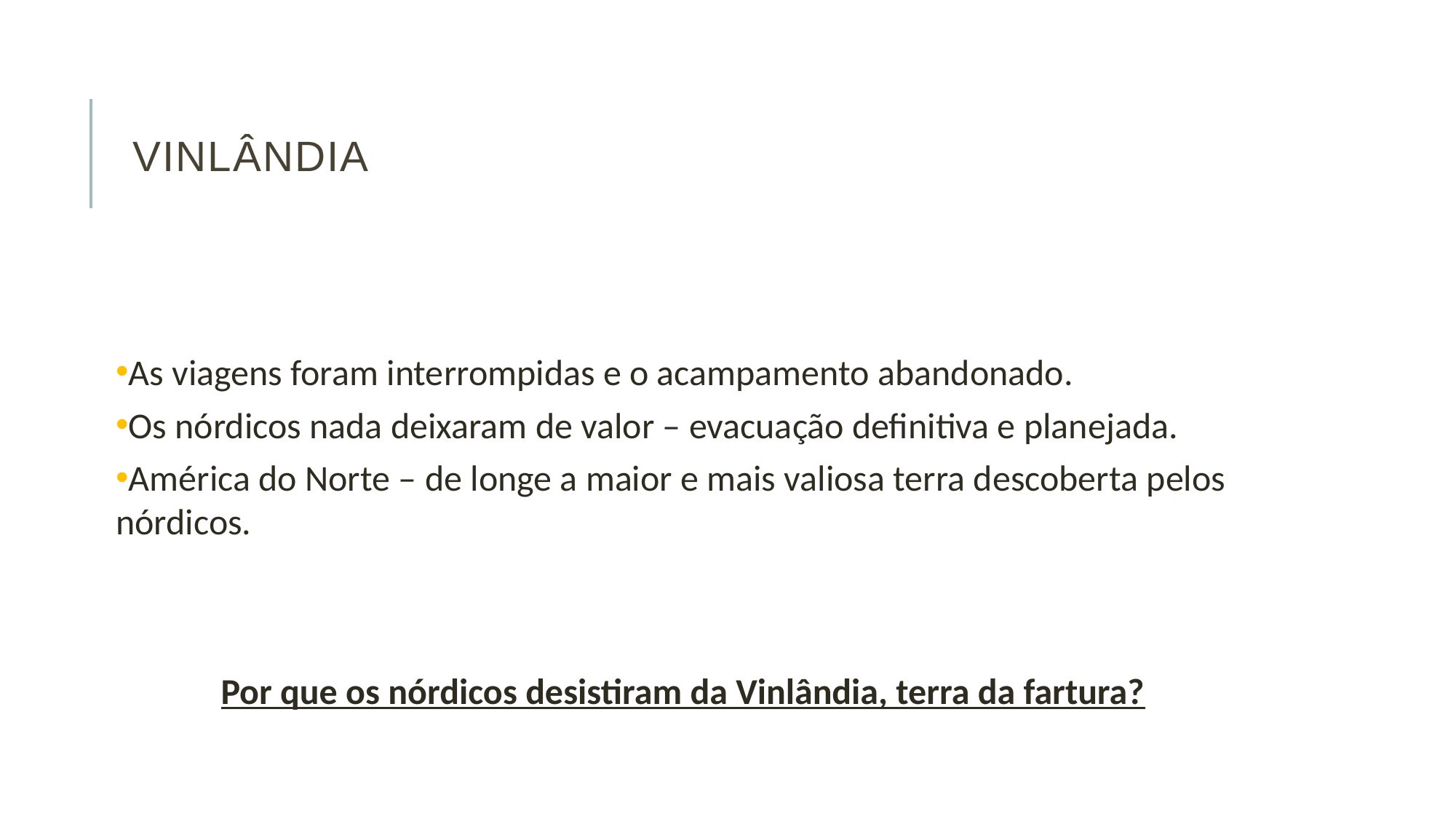

# Vinlândia

As viagens foram interrompidas e o acampamento abandonado.
Os nórdicos nada deixaram de valor – evacuação definitiva e planejada.
América do Norte – de longe a maior e mais valiosa terra descoberta pelos nórdicos.

Por que os nórdicos desistiram da Vinlândia, terra da fartura?